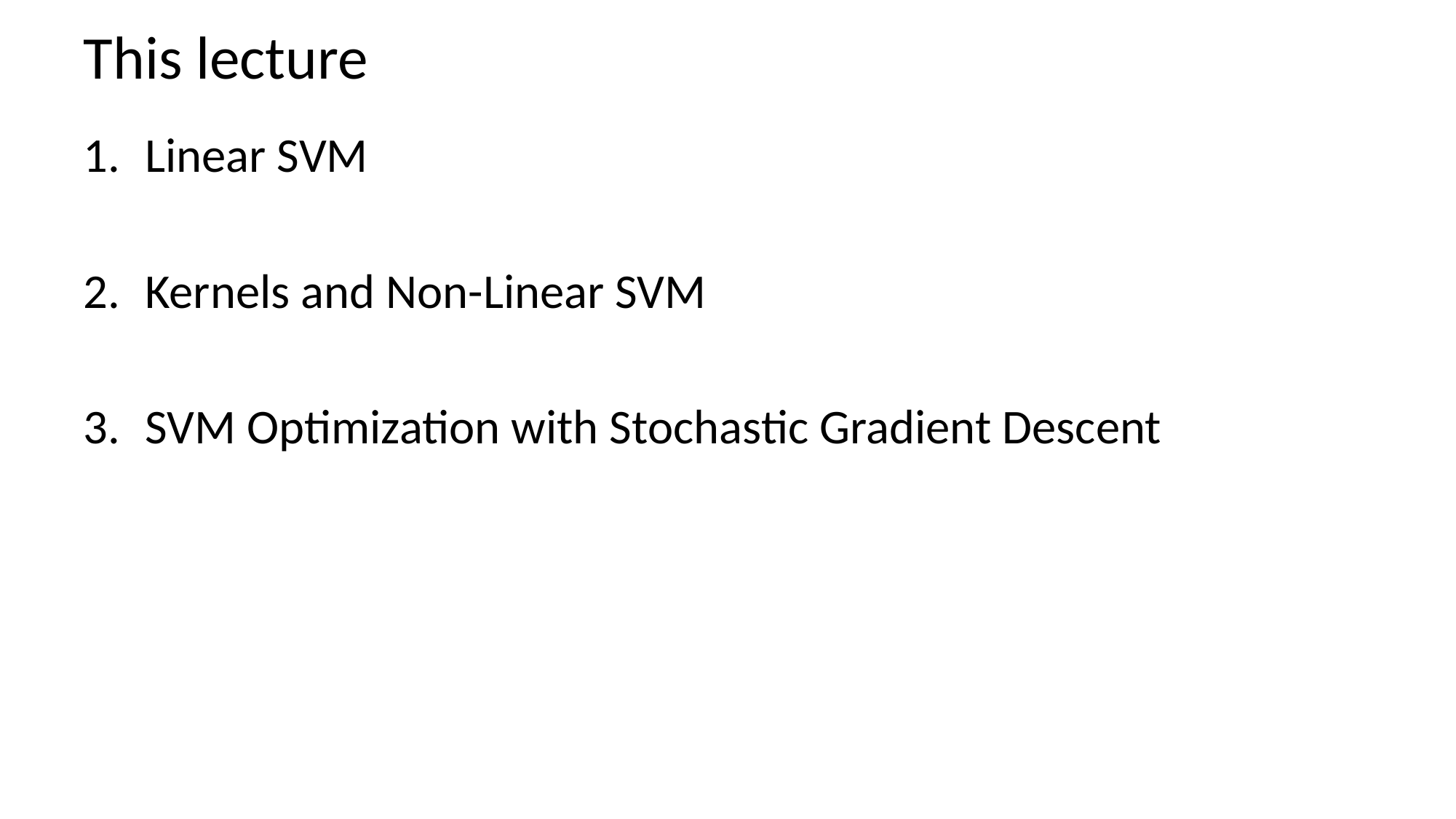

# This lecture
Linear SVM

Kernels and Non-Linear SVM

SVM Optimization with Stochastic Gradient Descent